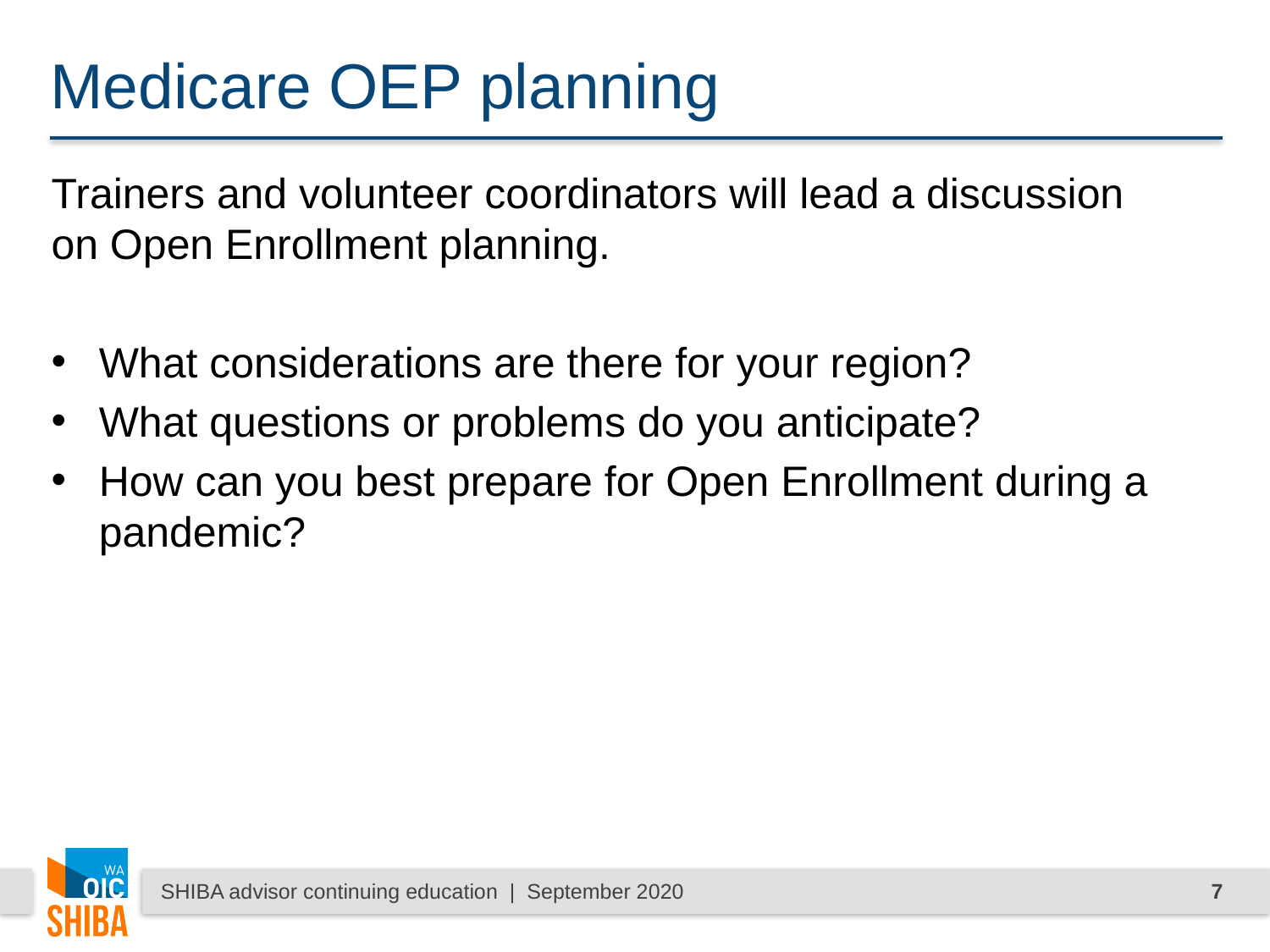

# Medicare OEP planning
Trainers and volunteer coordinators will lead a discussion on Open Enrollment planning.

What considerations are there for your region?
What questions or problems do you anticipate?
How can you best prepare for Open Enrollment during a pandemic?

SHIBA advisor continuing education  |  September 2020
7